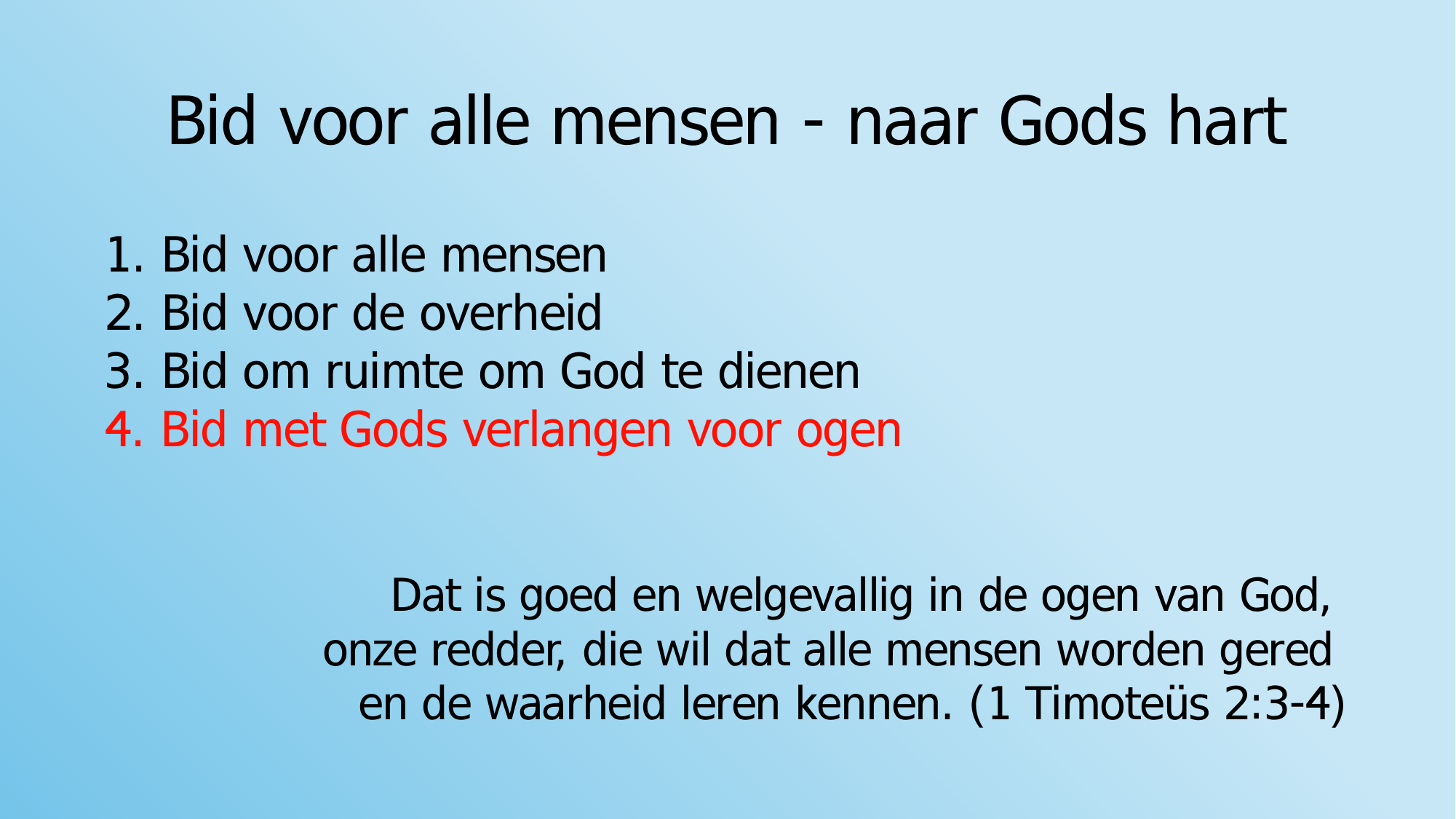

# Bid voor alle mensen - naar Gods hart
1. Bid voor alle mensen
2. Bid voor de overheid
3. Bid om ruimte om God te dienen
4. Bid met Gods verlangen voor ogen

Dat is goed en welgevallig in de ogen van God,
onze redder, die wil dat alle mensen worden gered
en de waarheid leren kennen. (1 Timoteüs 2:3-4)